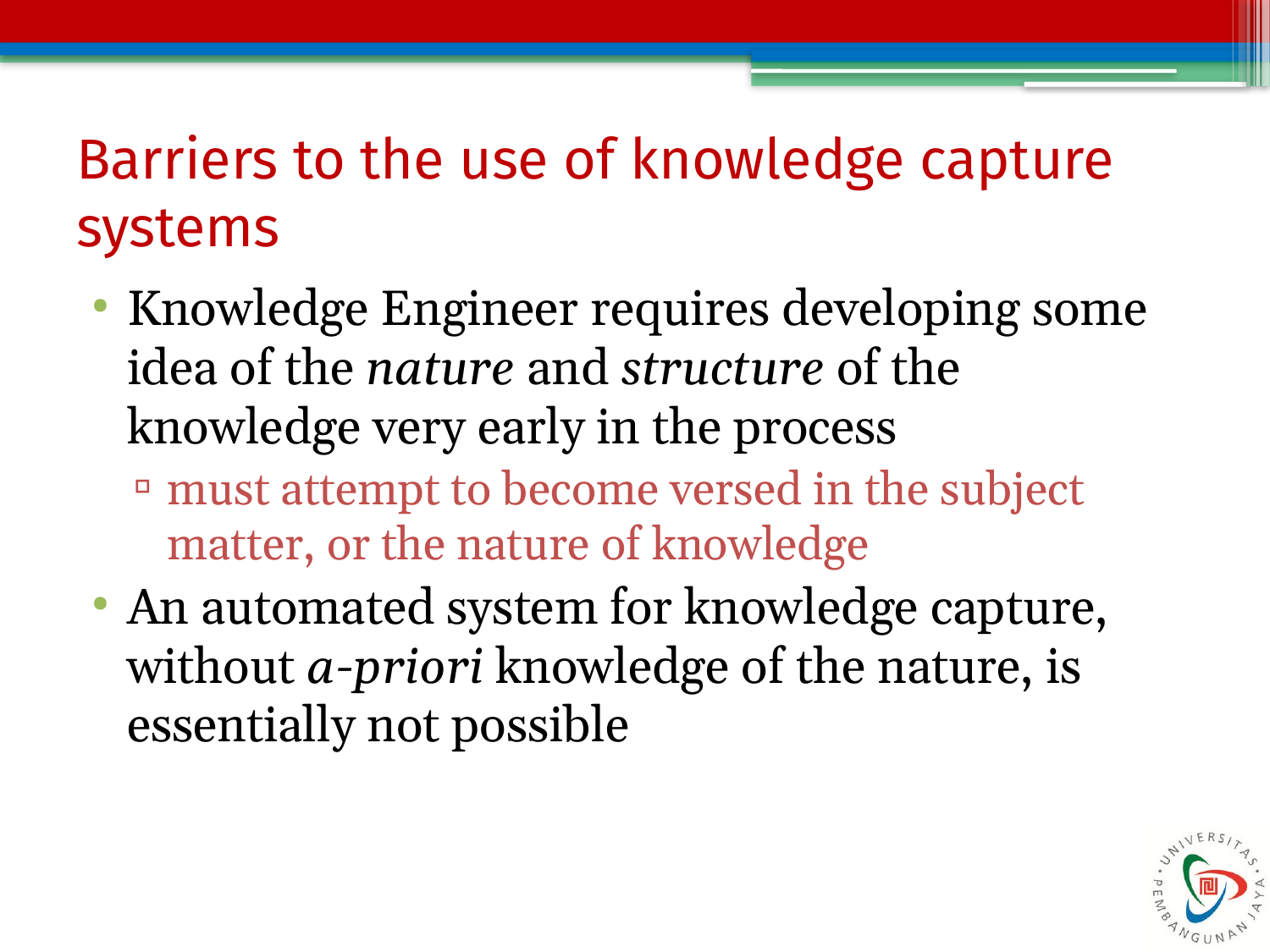

# Barriers to the use of knowledge capture systems
Knowledge Engineer requires developing some idea of the nature and structure of the knowledge very early in the process
must attempt to become versed in the subject matter, or the nature of knowledge
An automated system for knowledge capture, without a-priori knowledge of the nature, is essentially not possible